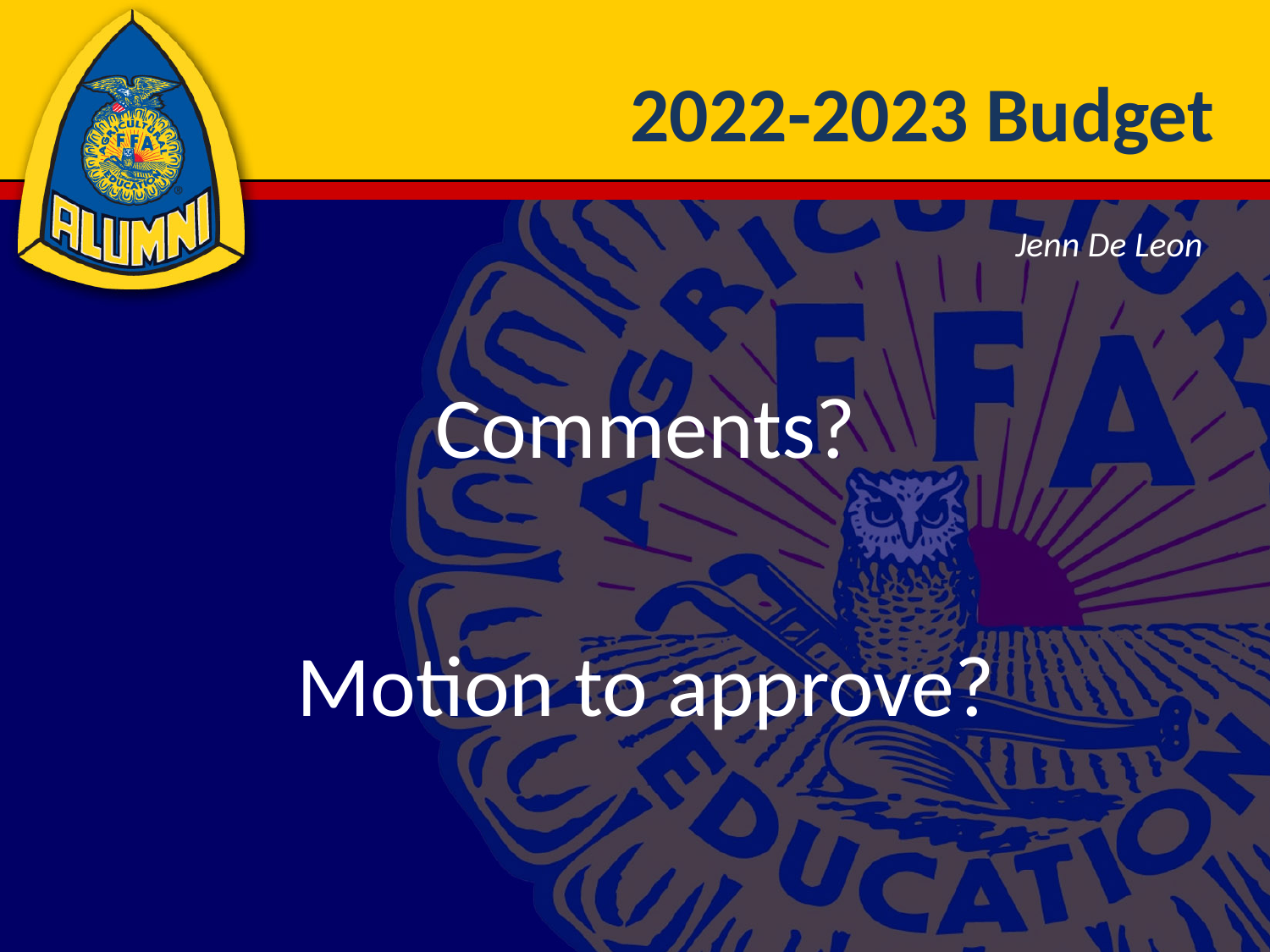

# 2022-2023 Budget
Jenn De Leon
Comments?

Motion to approve?